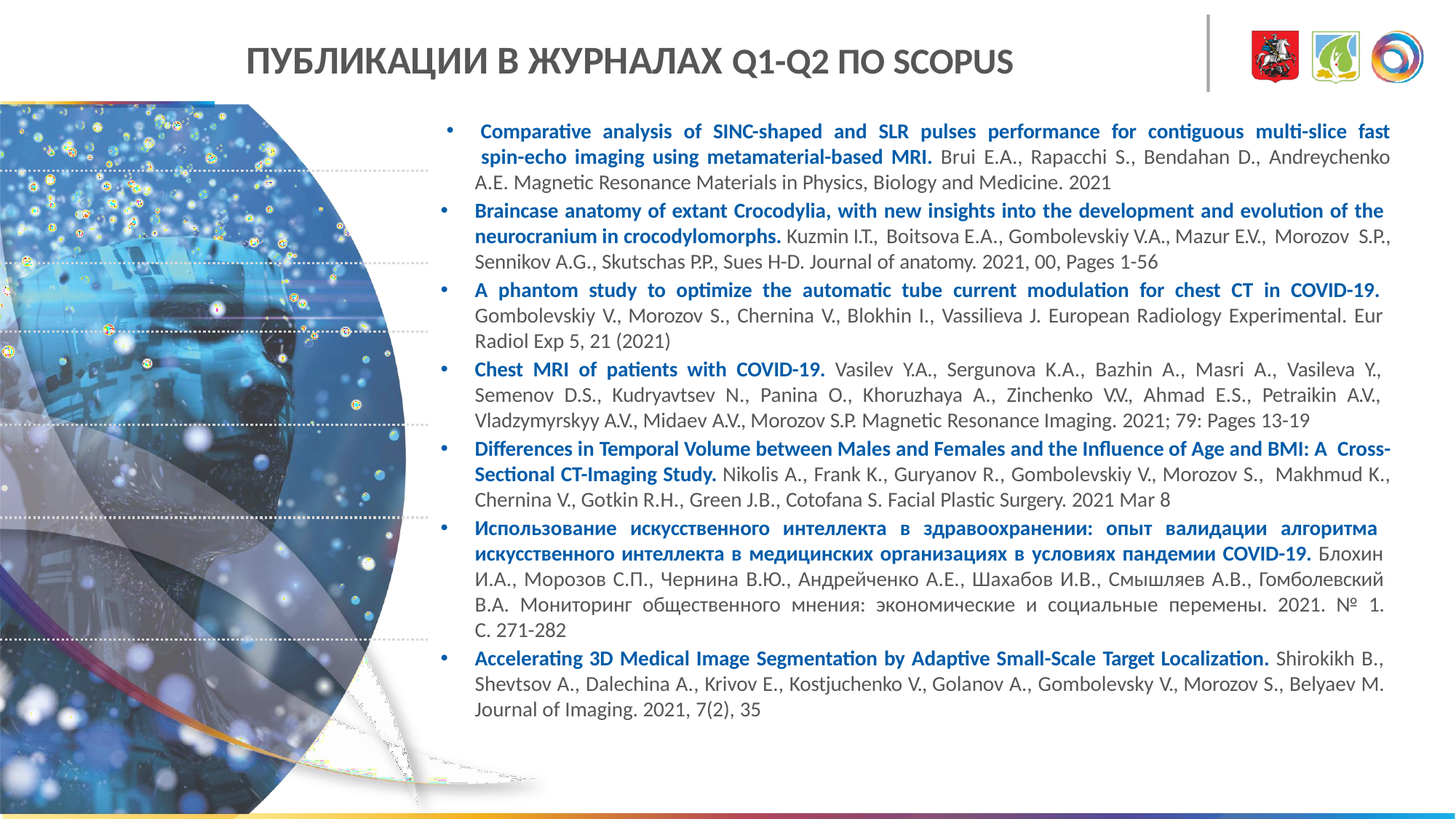

# ПУБЛИКАЦИИ В ЖУРНАЛАХ Q1-Q2 ПО SCOPUS
Comparative analysis of SINC-shaped and SLR pulses performance for contiguous multi-slice fast
spin-echo imaging using metamaterial-based MRI. Brui E.A., Rapacchi S., Bendahan D., Andreychenko
A.E. Magnetic Resonance Materials in Physics, Biology and Medicine. 2021
Braincase anatomy of extant Crocodylia, with new insights into the development and evolution of the  neurocranium in crocodylomorphs. Kuzmin I.T., Boitsova E.A., Gombolevskiy V.A., Mazur E.V., Morozov  S.P., Sennikov A.G., Skutschas P.P., Sues H-D. Journal of anatomy. 2021, 00, Pages 1-56
A phantom study to optimize the automatic tube current modulation for chest CT in COVID-19.  Gombolevskiy V., Morozov S., Chernina V., Blokhin I., Vassilieva J. European Radiology Experimental. Eur  Radiol Exp 5, 21 (2021)
Chest MRI of patients with COVID-19. Vasilev Y.А., Sergunova K.A., Bazhin A., Masri A., Vasileva Y.,  Semenov D.S., Kudryavtsev N., Panina O., Khoruzhaya A., Zinchenko V.V., Ahmad E.S., Petraikin A.V.,  Vladzymyrskyy A.V., Midaev A.V., Morozov S.P. Magnetic Resonance Imaging. 2021; 79: Pages 13-19
Differences in Temporal Volume between Males and Females and the Influence of Age and BMI: A  Cross-Sectional CT-Imaging Study. Nikolis A., Frank K., Guryanov R., Gombolevskiy V., Morozov S.,  Makhmud K., Chernina V., Gotkin R.H., Green J.B., Cotofana S. Facial Plastic Surgery. 2021 Mar 8
Использование искусственного интеллекта в здравоохранении: опыт валидации алгоритма  искусственного интеллекта в медицинских организациях в условиях пандемии COVID-19. Блохин  И.А., Морозов С.П., Чернина В.Ю., Андрейченко А.Е., Шахабов И.В., Смышляев А.В., Гомболевский  В.А. Мониторинг общественного мнения: экономические и социальные перемены. 2021. № 1.  С. 271-282
Accelerating 3D Medical Image Segmentation by Adaptive Small-Scale Target Localization. Shirokikh B.,  Shevtsov A., Dalechina A., Krivov E., Kostjuchenko V., Golanov A., Gombolevsky V., Morozov S., Belyaev M.  Journal of Imaging. 2021, 7(2), 35